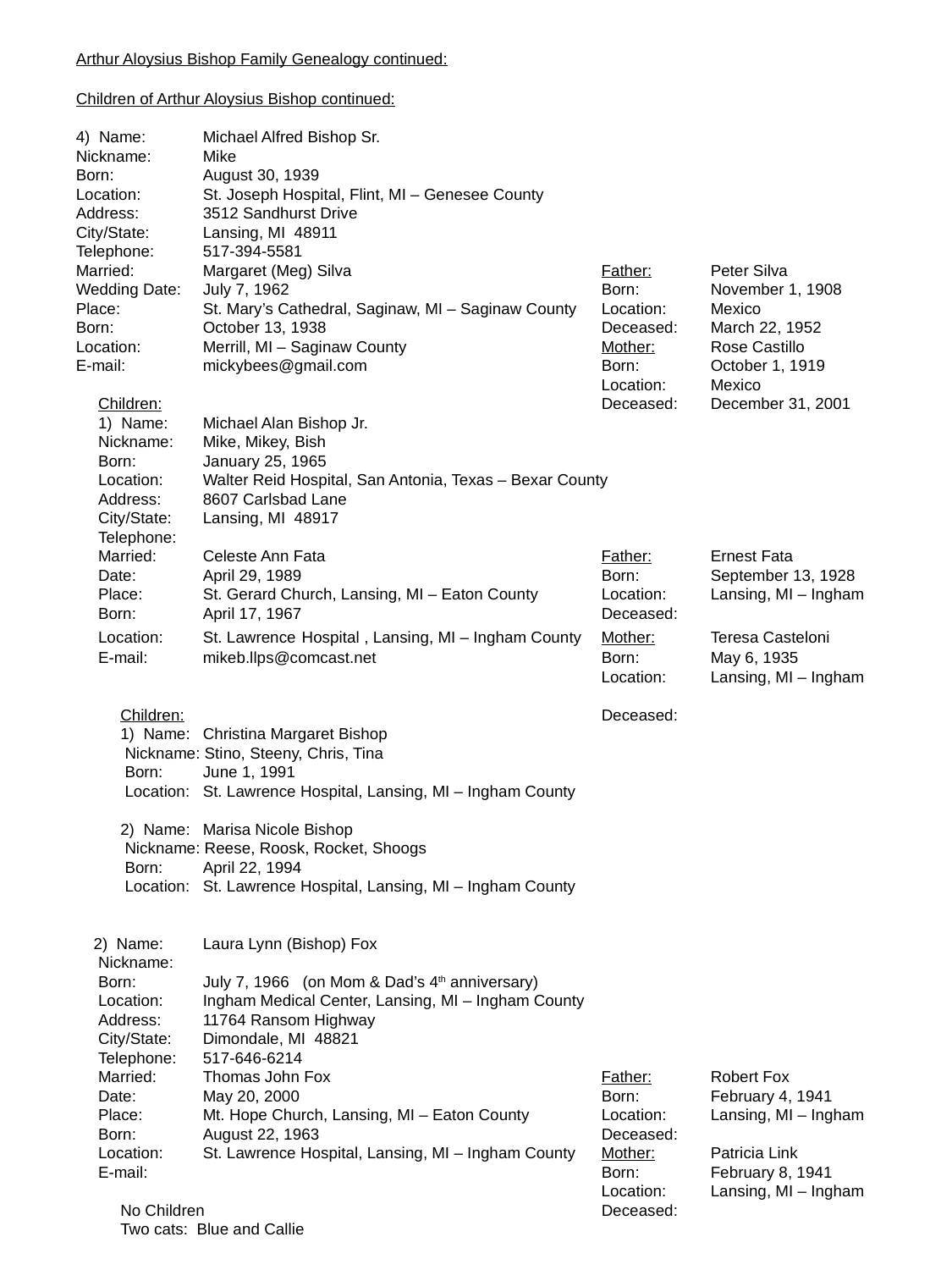

Arthur Aloysius Bishop Family Genealogy continued:

Children of Arthur Aloysius Bishop continued:

4)  Name:	Michael Alfred Bishop Sr.
Nickname:	Mike
Born:	August 30, 1939
Location:	St. Joseph Hospital, Flint, MI – Genesee County
Address:	3512 Sandhurst Drive
City/State:	Lansing, MI  48911
Telephone:	517-394-5581
Married:	Margaret (Meg) Silva		    Father:	Peter Silva
Wedding Date:	July 7, 1962			    Born:	November 1, 1908
Place:	St. Mary’s Cathedral, Saginaw, MI – Saginaw County	    Location:	Mexico
Born:	October 13, 1938			    Deceased:	March 22, 1952
Location:  	Merrill, MI – Saginaw County		    Mother:	Rose Castillo
E-mail:	mickybees@gmail.com		    Born:	October 1, 1919
				    Location:	Mexico
     Children:				    Deceased:	December 31, 2001
     1)  Name:	Michael Alan Bishop Jr.
     Nickname:	Mike, Mikey, Bish
     Born:	January 25, 1965
     Location:	Walter Reid Hospital, San Antonia, Texas – Bexar County
     Address:	8607 Carlsbad Lane
     City/State:	Lansing, MI  48917
     Telephone:
     Married:	Celeste Ann Fata			    Father:	Ernest Fata
     Date:	April 29, 1989			    Born:	September 13, 1928
     Place:	St. Gerard Church, Lansing, MI – Eaton County	    Location:	Lansing, MI – Ingham
     Born:	April 17, 1967			    Deceased:
     Location:	St. Lawrence Hospital , Lansing, MI – Ingham County	    Mother:	Teresa Casteloni
     E-mail:	mikeb.llps@comcast.net		    Born:	May 6, 1935
				    Location:	Lansing, MI – Ingham
          Children:				    Deceased:
          1)  Name: 	Christina Margaret Bishop
           Nickname: Stino, Steeny, Chris, Tina
           Born:	June 1, 1991
           Location:	St. Lawrence Hospital, Lansing, MI – Ingham County

          2)  Name: 	Marisa Nicole Bishop
           Nickname: Reese, Roosk, Rocket, Shoogs
           Born:	April 22, 1994
           Location:	St. Lawrence Hospital, Lansing, MI – Ingham County

    2)  Name:	Laura Lynn (Bishop) Fox
     Nickname:
     Born:	July 7, 1966   (on Mom & Dad’s 4th anniversary)
     Location:	Ingham Medical Center, Lansing, MI – Ingham County
     Address:	11764 Ransom Highway
     City/State:	Dimondale, MI  48821
     Telephone:	517-646-6214
     Married:	Thomas John Fox		    Father:	Robert Fox
     Date:	May 20, 2000			    Born:	February 4, 1941
     Place:	Mt. Hope Church, Lansing, MI – Eaton County	    Location:	Lansing, MI – Ingham
     Born:	August 22, 1963			    Deceased:
     Location:	St. Lawrence Hospital, Lansing, MI – Ingham County	    Mother:	Patricia Link
     E-mail:	 			    Born:	February 8, 1941
				    Location:	Lansing, MI – Ingham
          No Children			    Deceased:
          Two cats:  Blue and Callie